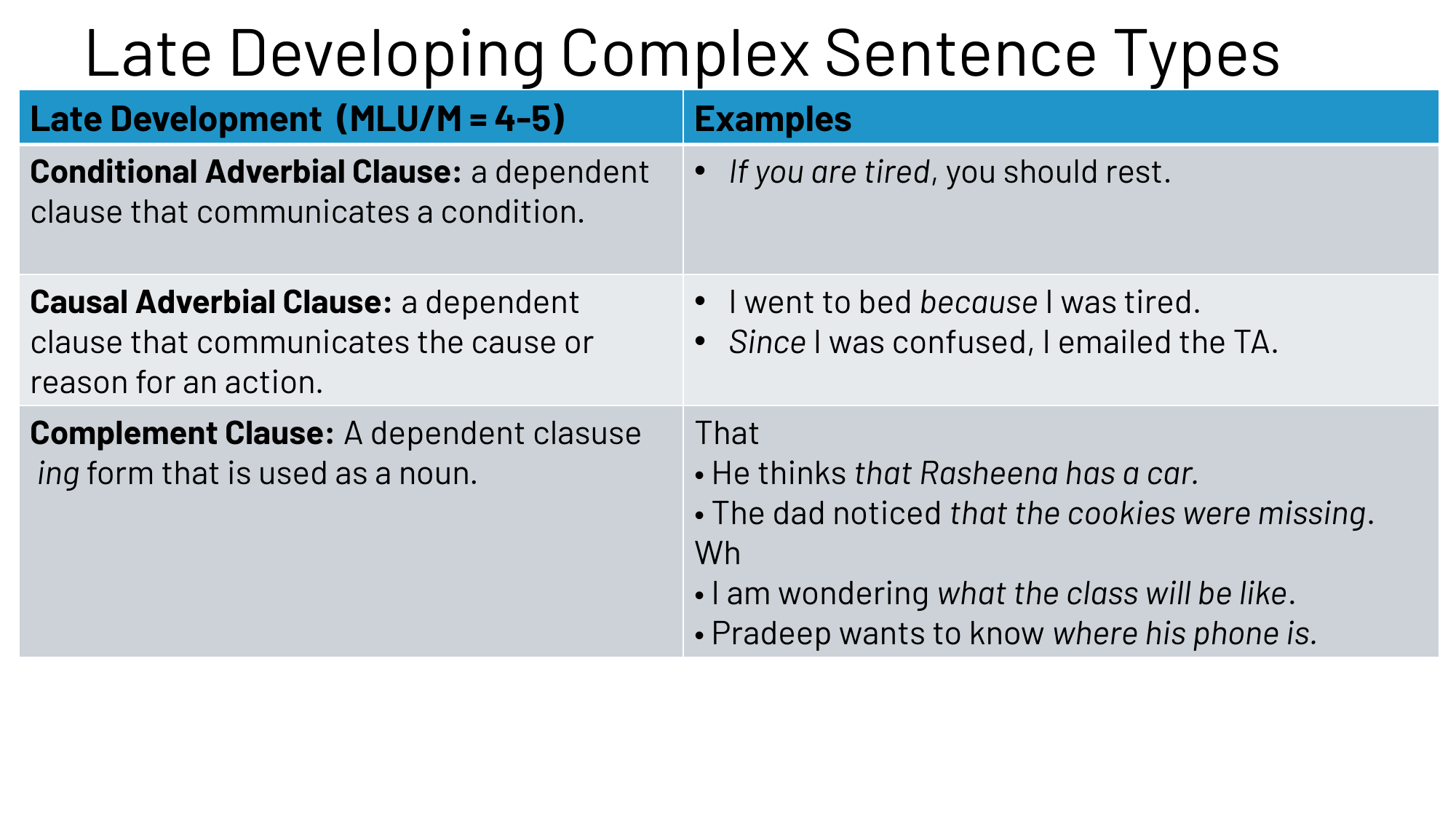

# Late Developing Complex Sentence Types
| Late Development (MLU/M = 4-5) | Examples |
| --- | --- |
| Conditional Adverbial Clause: a dependent clause that communicates a condition. | If you are tired, you should rest. |
| Causal Adverbial Clause: a dependent clause that communicates the cause or reason for an action. | I went to bed because I was tired. Since I was confused, I emailed the TA. |
| Complement Clause: A dependent clasuse  ing form that is used as a noun. | That • He thinks that Rasheena has a car. • The dad noticed that the cookies were missing. Wh • I am wondering what the class will be like. • Pradeep wants to know where his phone is. |